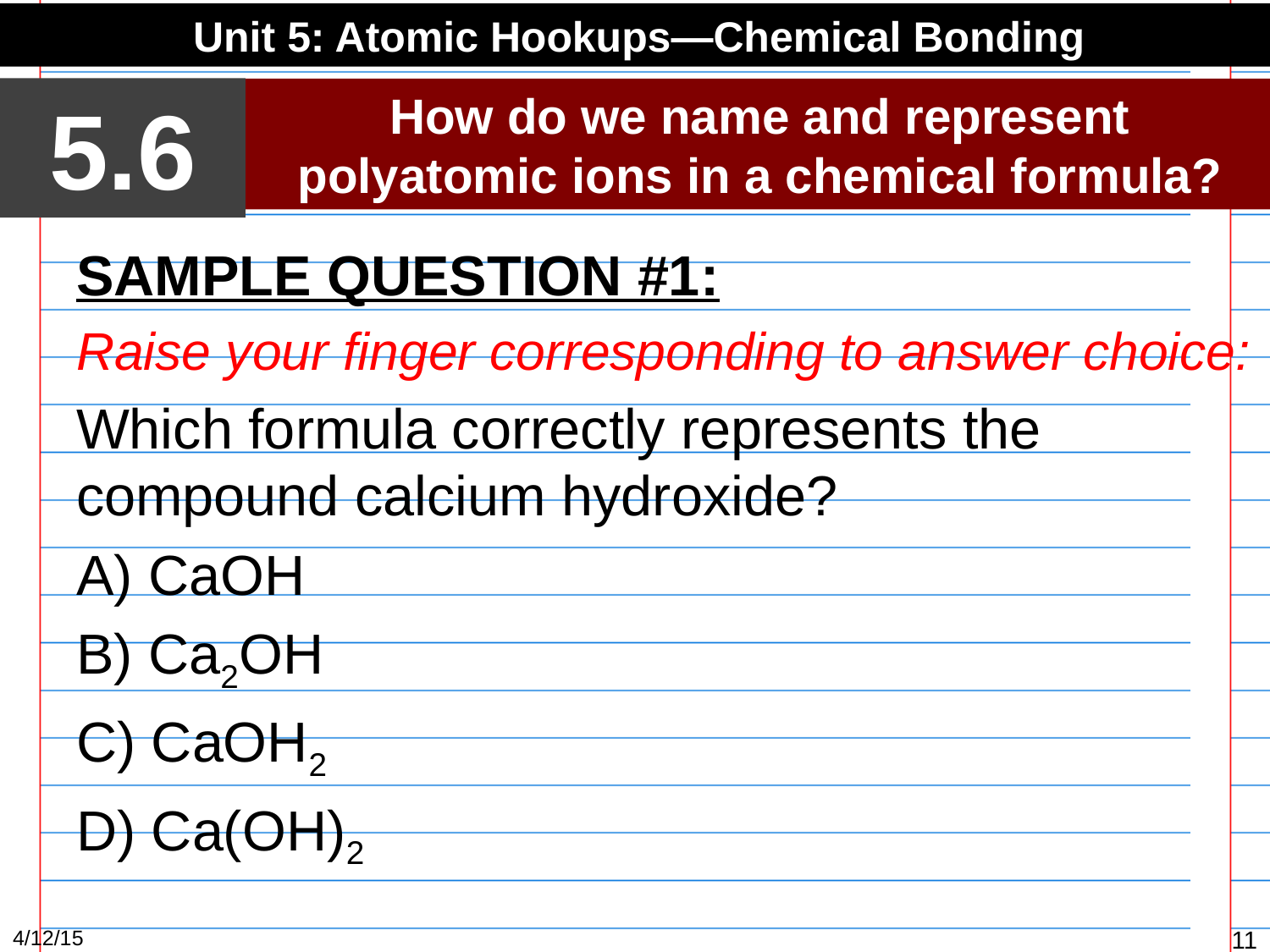

Unit 5: Atomic Hookups—Chemical Bonding
5.6
How do we name and represent polyatomic ions in a chemical formula?
SAMPLE QUESTION #1:
Raise your finger corresponding to answer choice:
Which formula correctly represents the compound calcium hydroxide?
A) CaOH
B) Ca2OH
C) CaOH2
D) Ca(OH)2

Which particle has the same electron configuration as a calcium ion?
A) fluoride ion	B) sodium ion		C) potassium atom		D) argon atom

What is the net charge of an ion that has 13 protons, 12 neutrons, and 10 electrons?
A)  +1		B) +3		C) -1		D) -3

Which electron configuration is correct for a sodium ion?
2–7     B) 2–8     C) 2–8–1     D) 2–8–2

Compared to a calcium atom, the calcium ion Ca2+ has
more protons   B)  fewer protons     C) more electrons    D)  fewer electrons

4/12/15
11